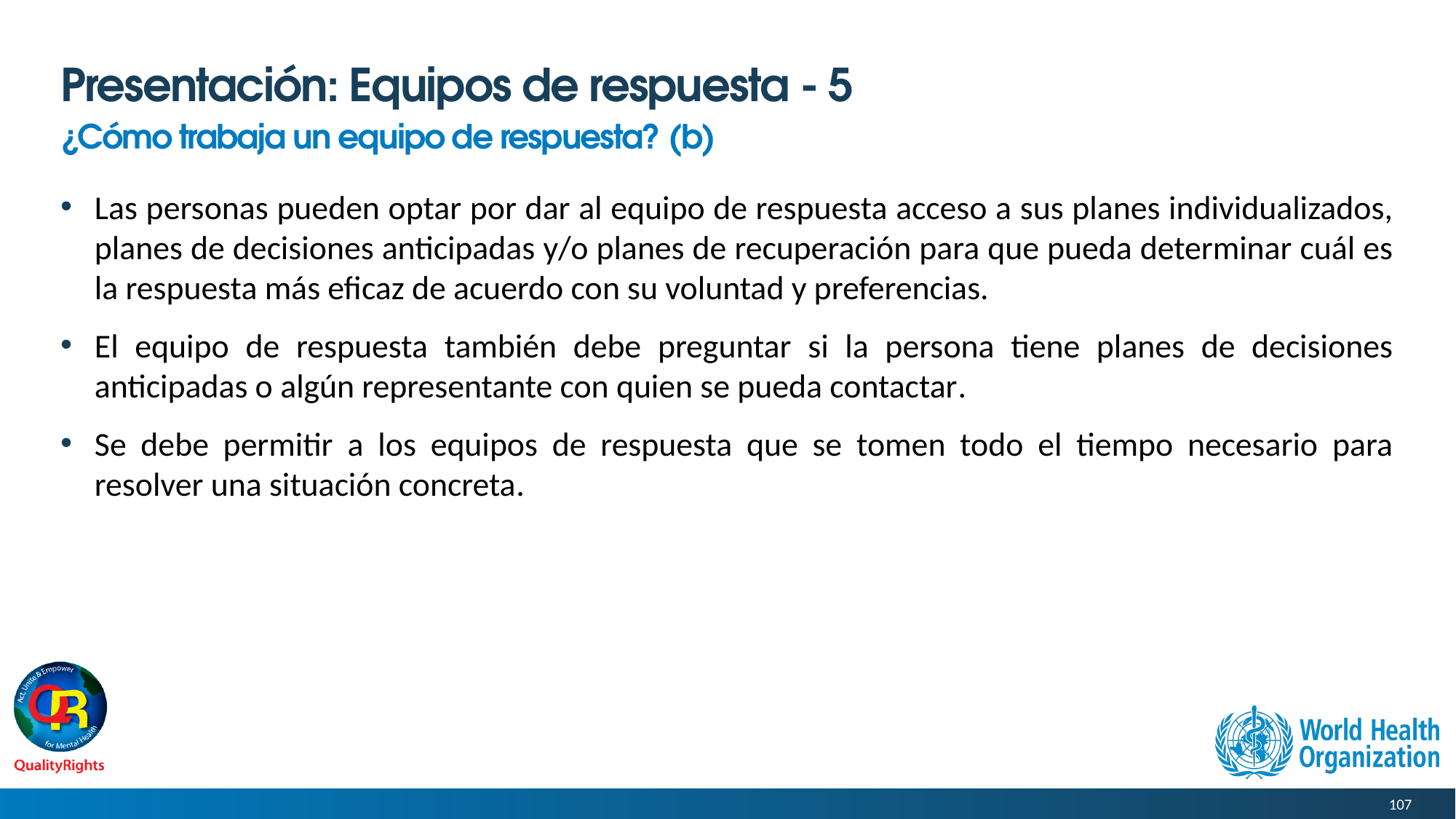

# Presentación: Equipos de respuesta - 5
¿Cómo trabaja un equipo de respuesta? (b)
Las personas pueden optar por dar al equipo de respuesta acceso a sus planes individualizados, planes de decisiones anticipadas y/o planes de recuperación para que pueda determinar cuál es la respuesta más eficaz de acuerdo con su voluntad y preferencias.
El equipo de respuesta también debe preguntar si la persona tiene planes de decisiones anticipadas o algún representante con quien se pueda contactar.
Se debe permitir a los equipos de respuesta que se tomen todo el tiempo necesario para resolver una situación concreta.